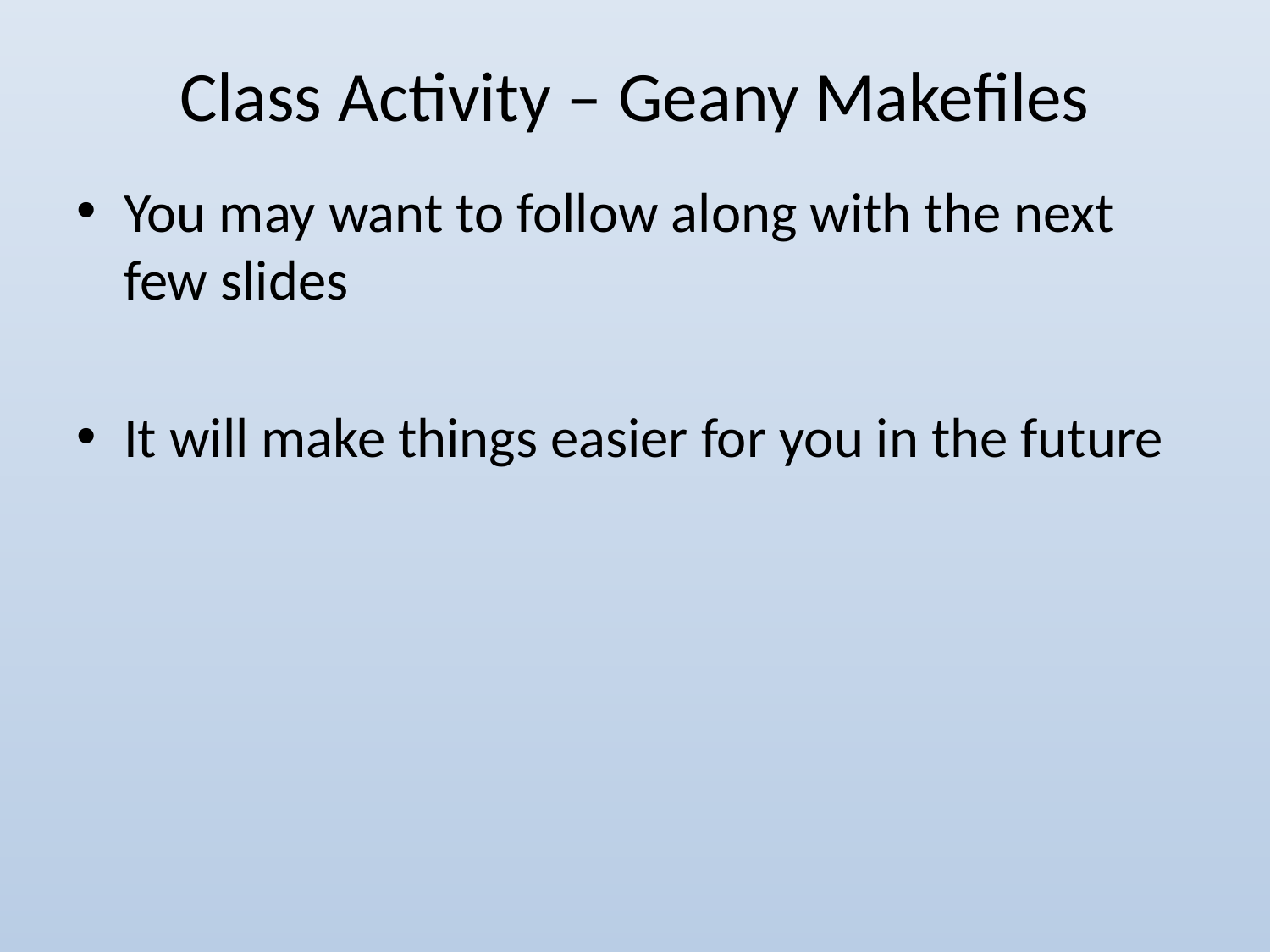

# Class Activity – Geany Makefiles
You may want to follow along with the next few slides

It will make things easier for you in the future